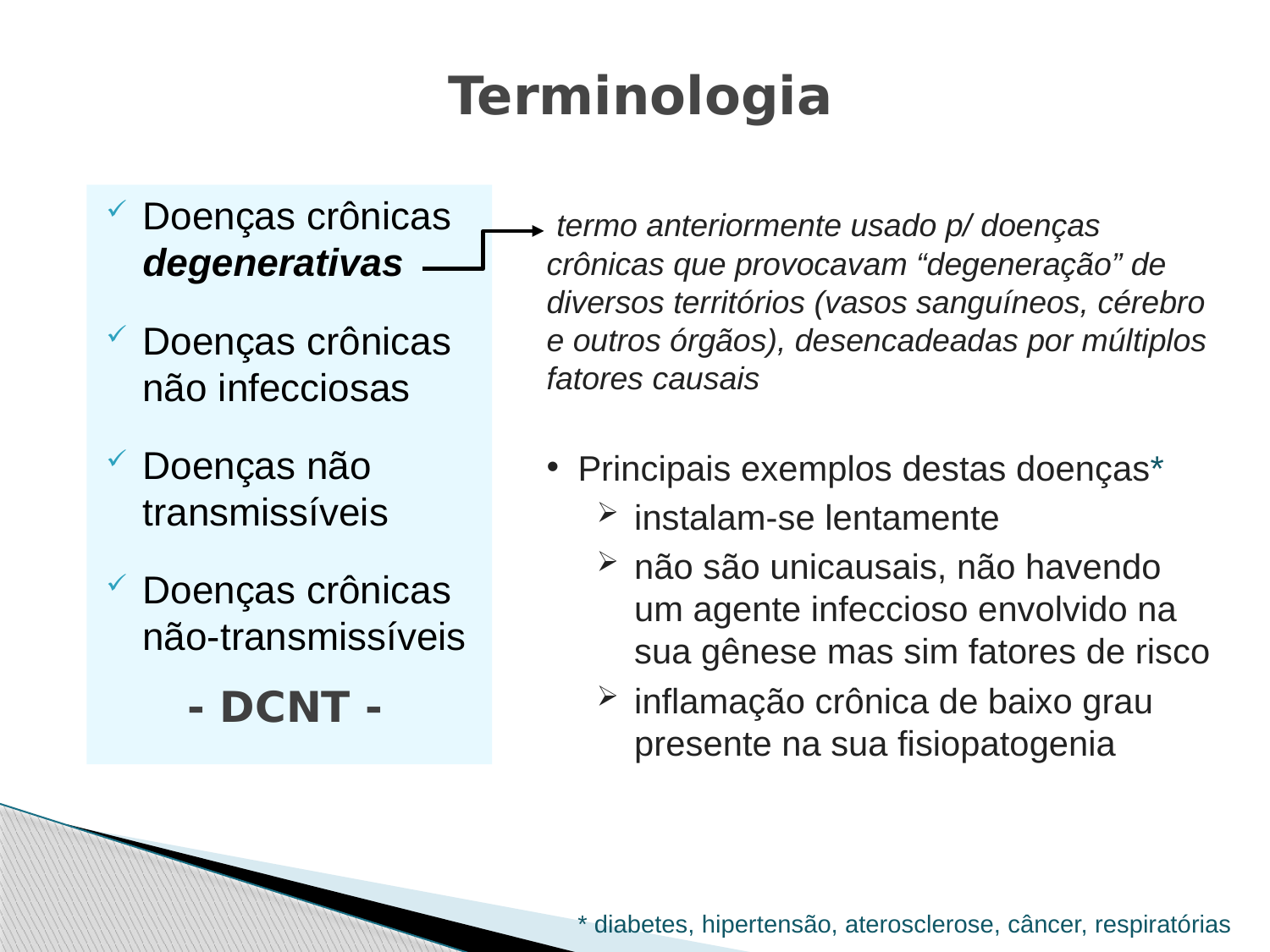

Terminologia
Doenças crônicas degenerativas
Doenças crônicas não infecciosas
Doenças não transmissíveis
Doenças crônicas não-transmissíveis

 termo anteriormente usado p/ doenças crônicas que provocavam “degeneração” de diversos territórios (vasos sanguíneos, cérebro e outros órgãos), desencadeadas por múltiplos fatores causais

Principais exemplos destas doenças*
instalam-se lentamente
não são unicausais, não havendo um agente infeccioso envolvido na sua gênese mas sim fatores de risco
inflamação crônica de baixo grau presente na sua fisiopatogenia
- DCNT -
* diabetes, hipertensão, aterosclerose, câncer, respiratórias